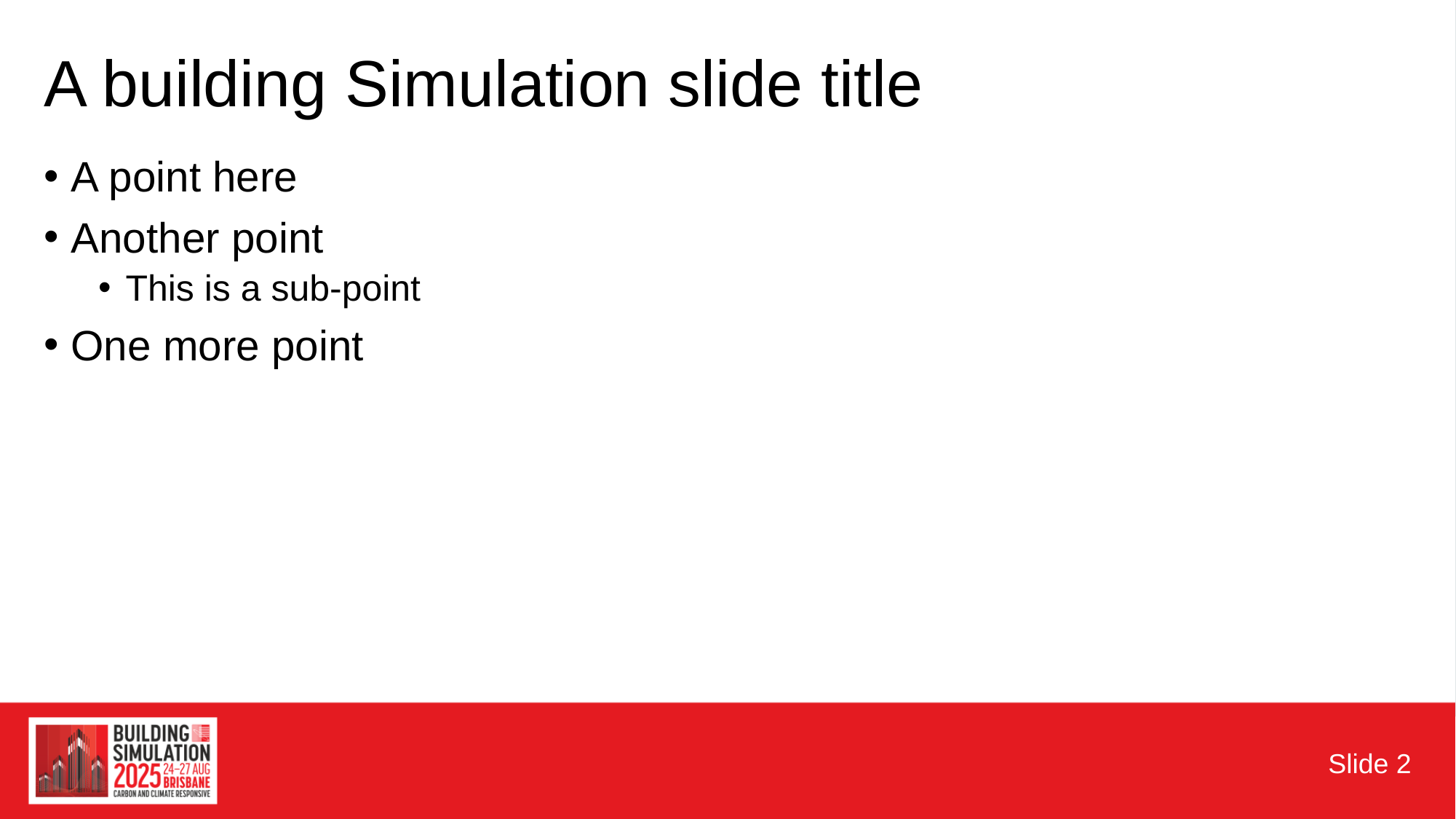

# A building Simulation slide title
A point here
Another point
This is a sub-point
One more point

Slide 2